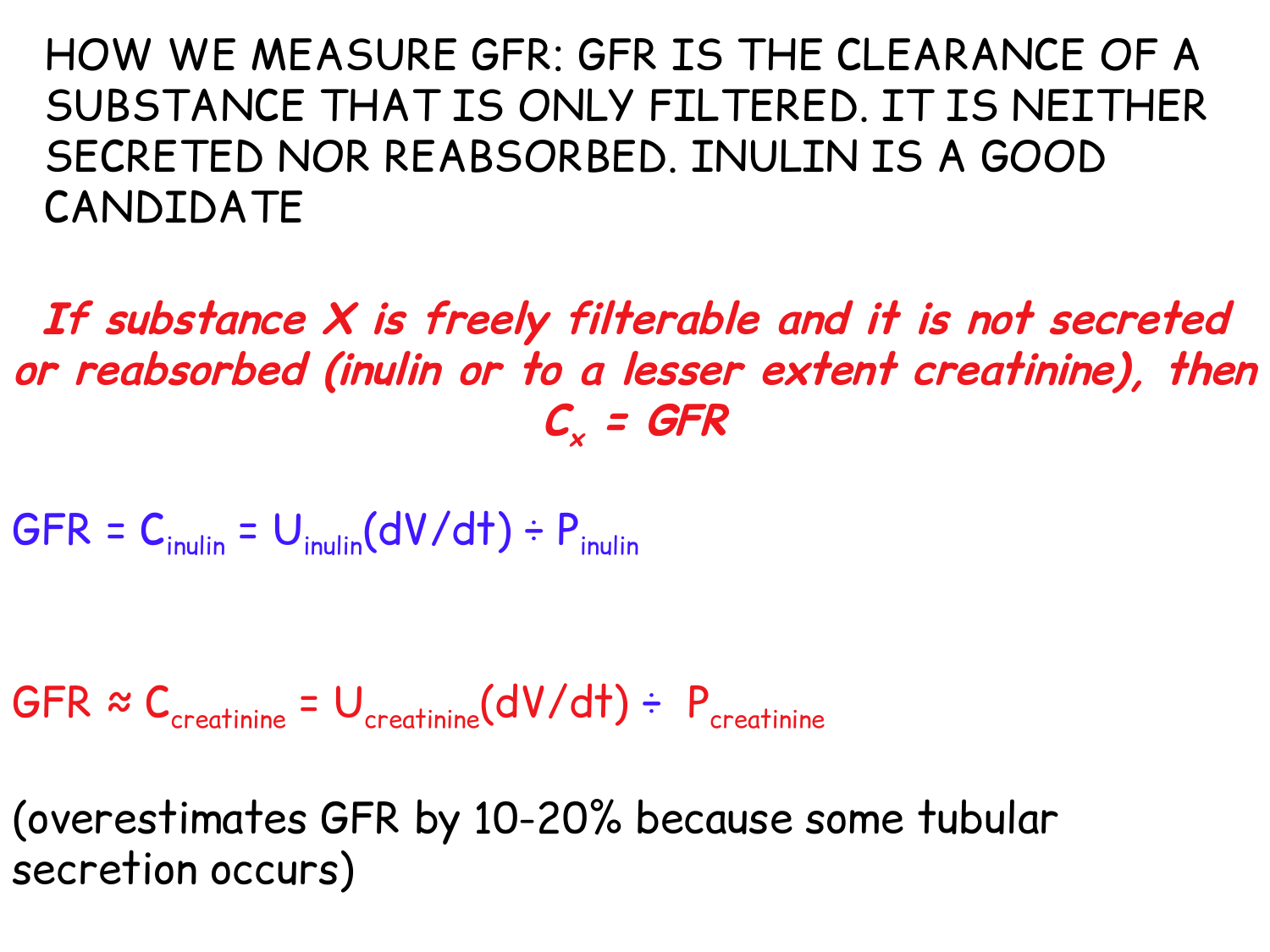

HOW WE MEASURE GFR: GFR IS THE CLEARANCE OF A SUBSTANCE THAT IS ONLY FILTERED. IT IS NEITHER SECRETED NOR REABSORBED. INULIN IS A GOOD CANDIDATE
If substance X is freely filterable and it is not secreted or reabsorbed (inulin or to a lesser extent creatinine), then Cx = GFR

GFR = Cinulin = Uinulin(dV/dt) ÷ Pinulin

GFR ≈ Ccreatinine = Ucreatinine(dV/dt) ÷  Pcreatinine

(overestimates GFR by 10-20% because some tubular secretion occurs)